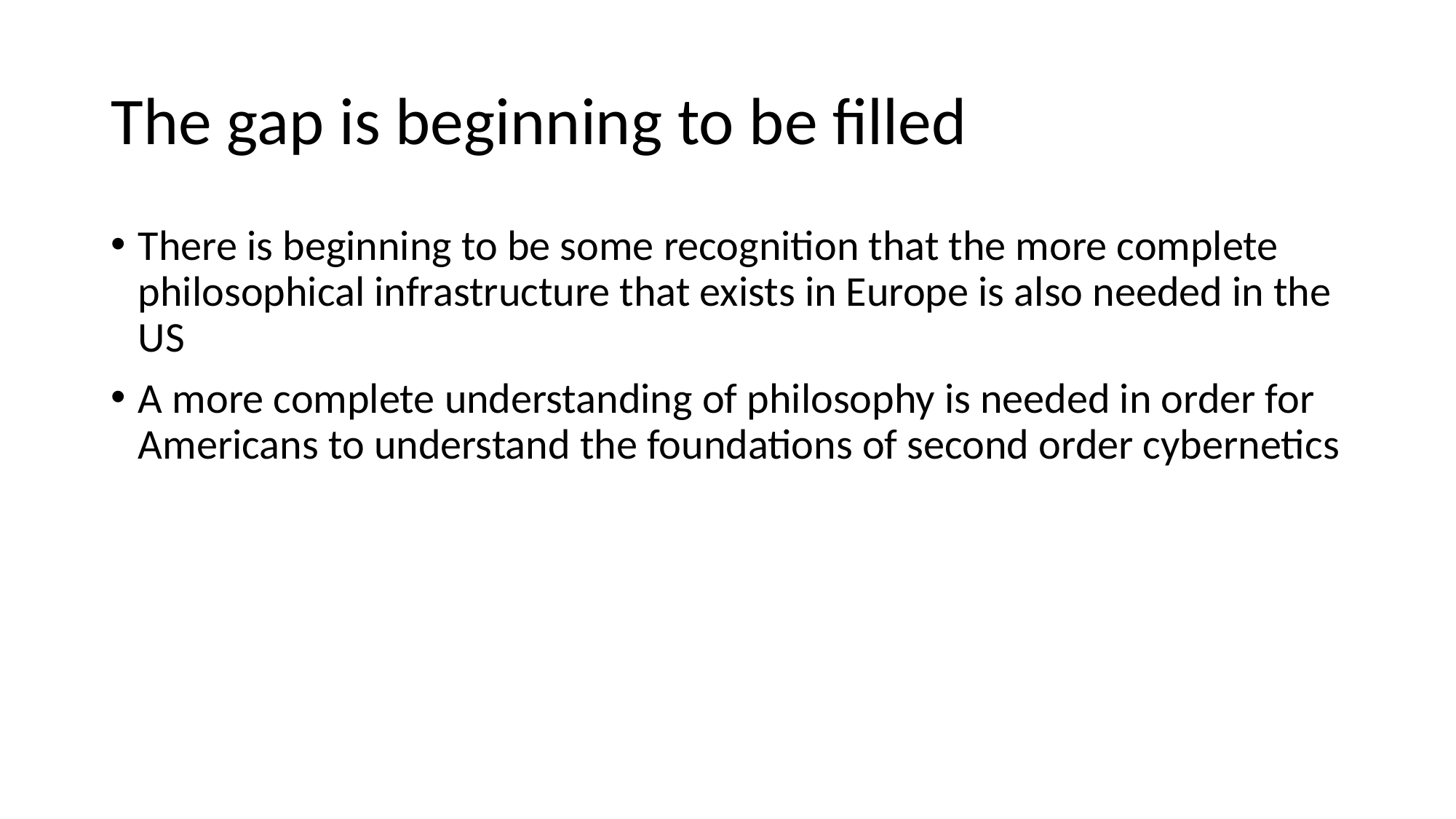

# The gap is beginning to be filled
There is beginning to be some recognition that the more complete philosophical infrastructure that exists in Europe is also needed in the US
A more complete understanding of philosophy is needed in order for Americans to understand the foundations of second order cybernetics